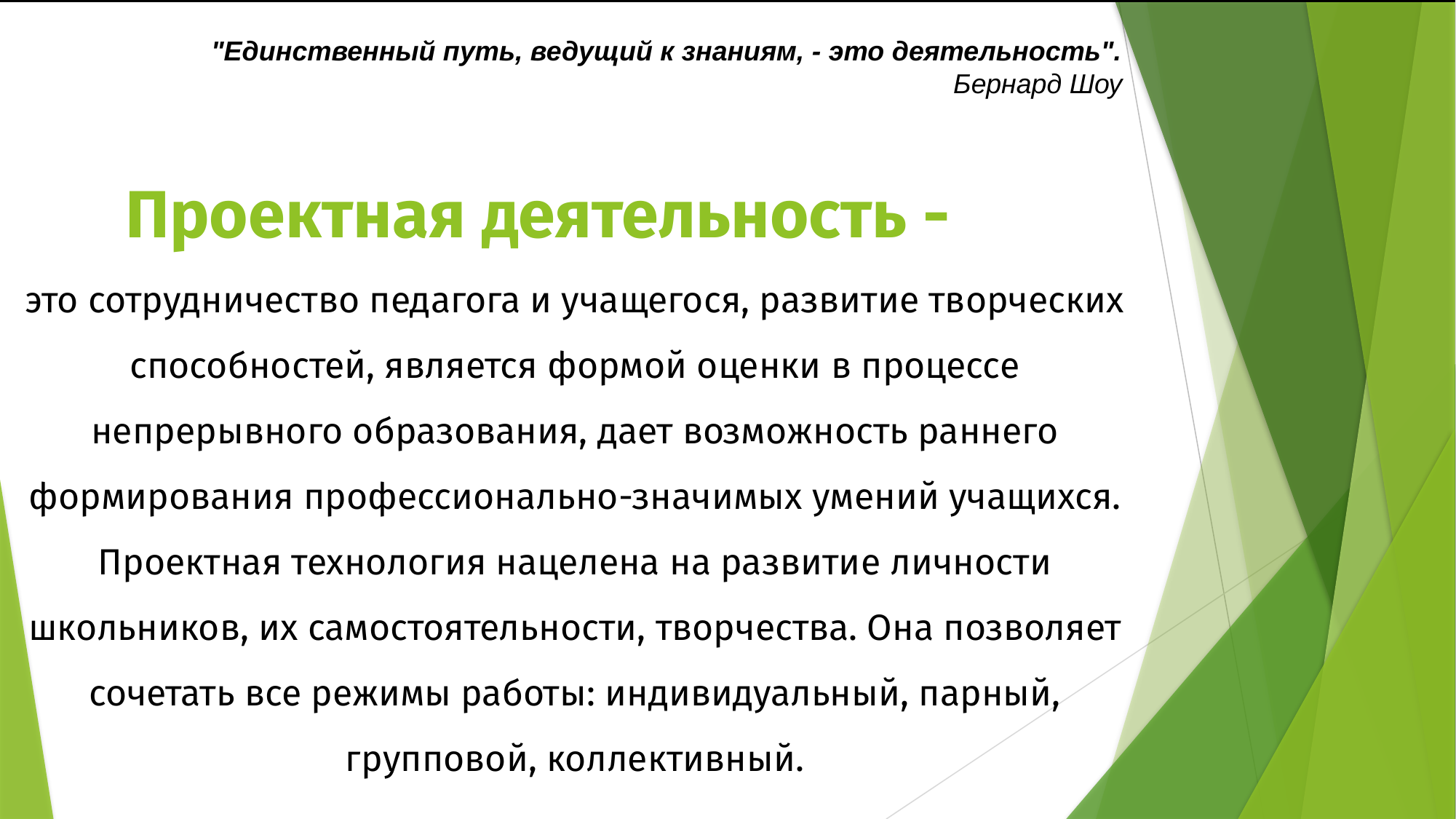

"Единственный путь, ведущий к знаниям, - это деятельность".
Бернард Шоу
# Проектная деятельность -
это сотрудничество педагога и учащегося, развитие творческих способностей, является формой оценки в процессе непрерывного образования, дает возможность раннего формирования профессионально-значимых умений учащихся. Проектная технология нацелена на развитие личности школьников, их самостоятельности, творчества. Она позволяет сочетать все режимы работы: индивидуальный, парный, групповой, коллективный.